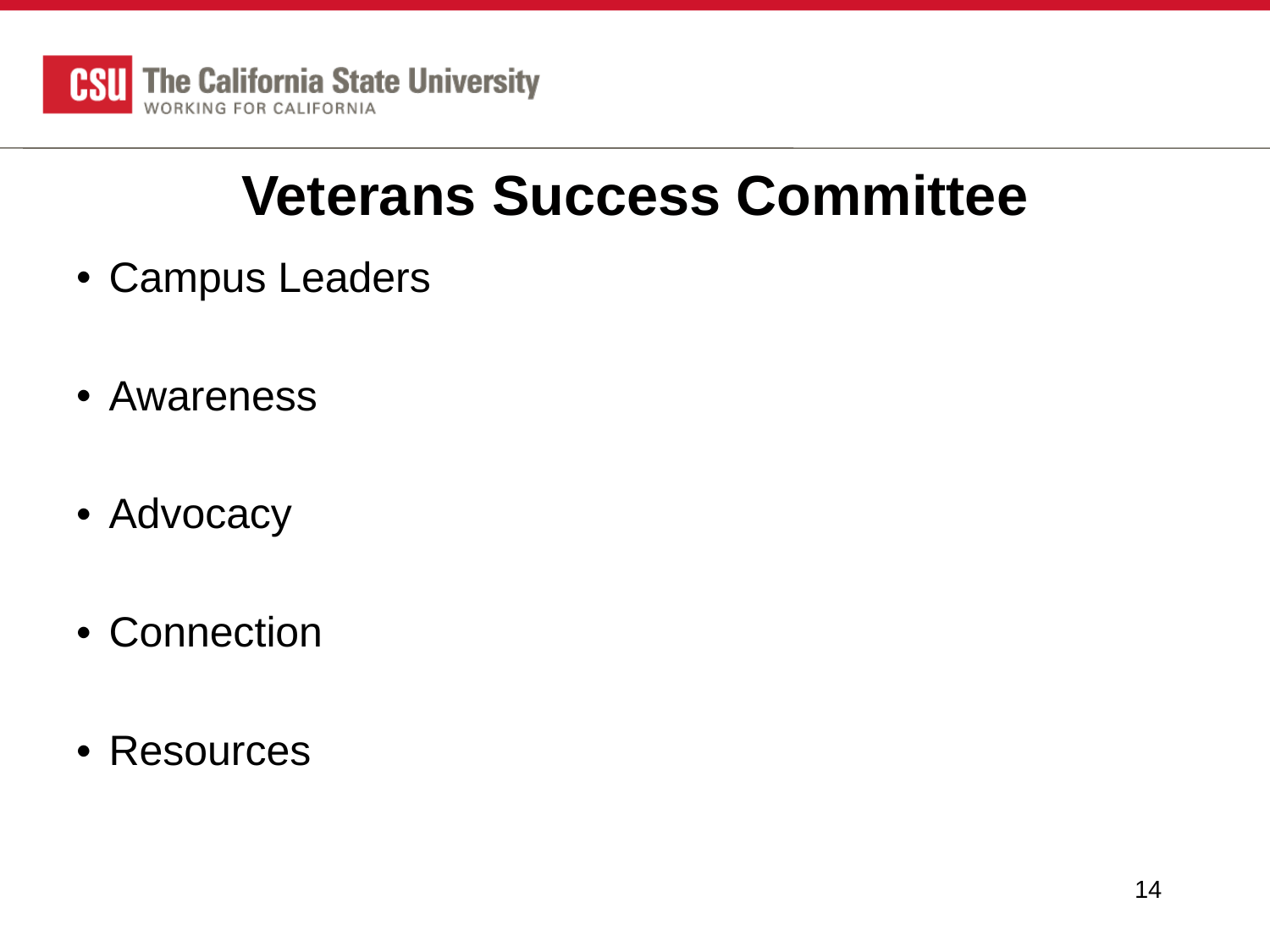

# Veterans Success Committee
Campus Leaders

Awareness

Advocacy

Connection

Resources
14